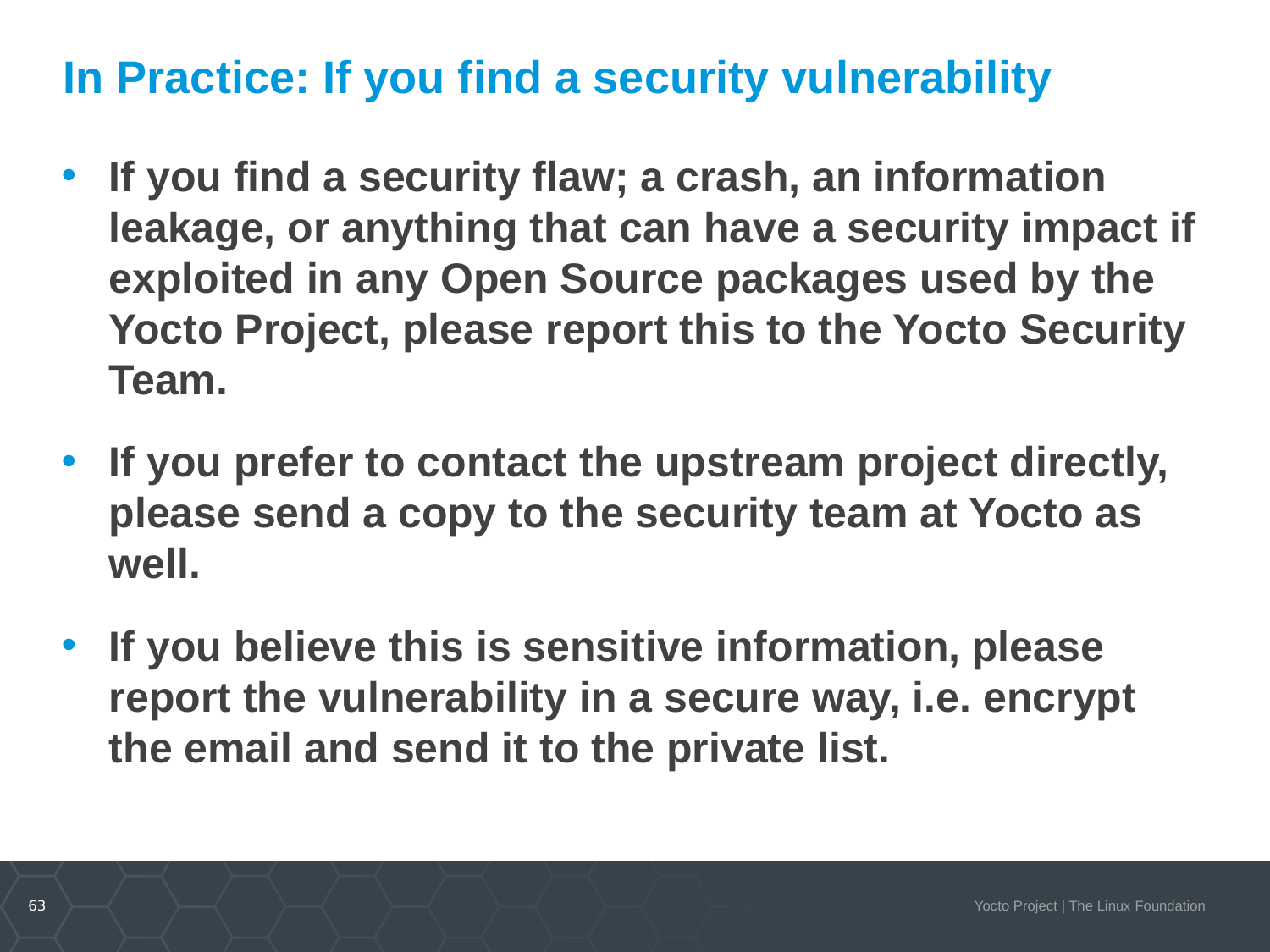

# In Practice: If you find a security vulnerability
If you find a security flaw; a crash, an information leakage, or anything that can have a security impact if exploited in any Open Source packages used by the Yocto Project, please report this to the Yocto Security Team.
If you prefer to contact the upstream project directly, please send a copy to the security team at Yocto as well.
If you believe this is sensitive information, please report the vulnerability in a secure way, i.e. encrypt the email and send it to the private list.